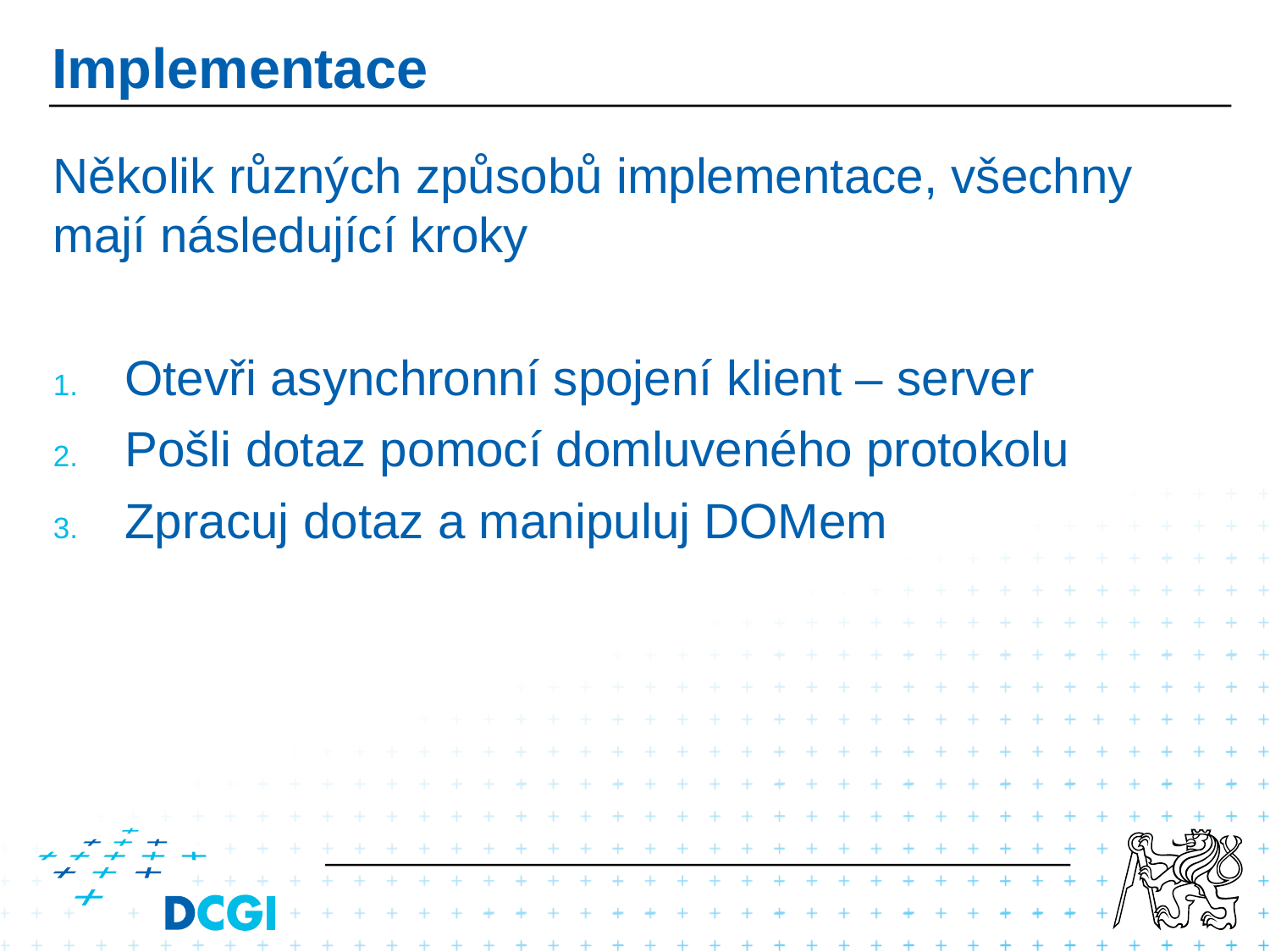

# Implementace
Několik různých způsobů implementace, všechny mají následující kroky

Otevři asynchronní spojení klient – server
Pošli dotaz pomocí domluveného protokolu
Zpracuj dotaz a manipuluj DOMem